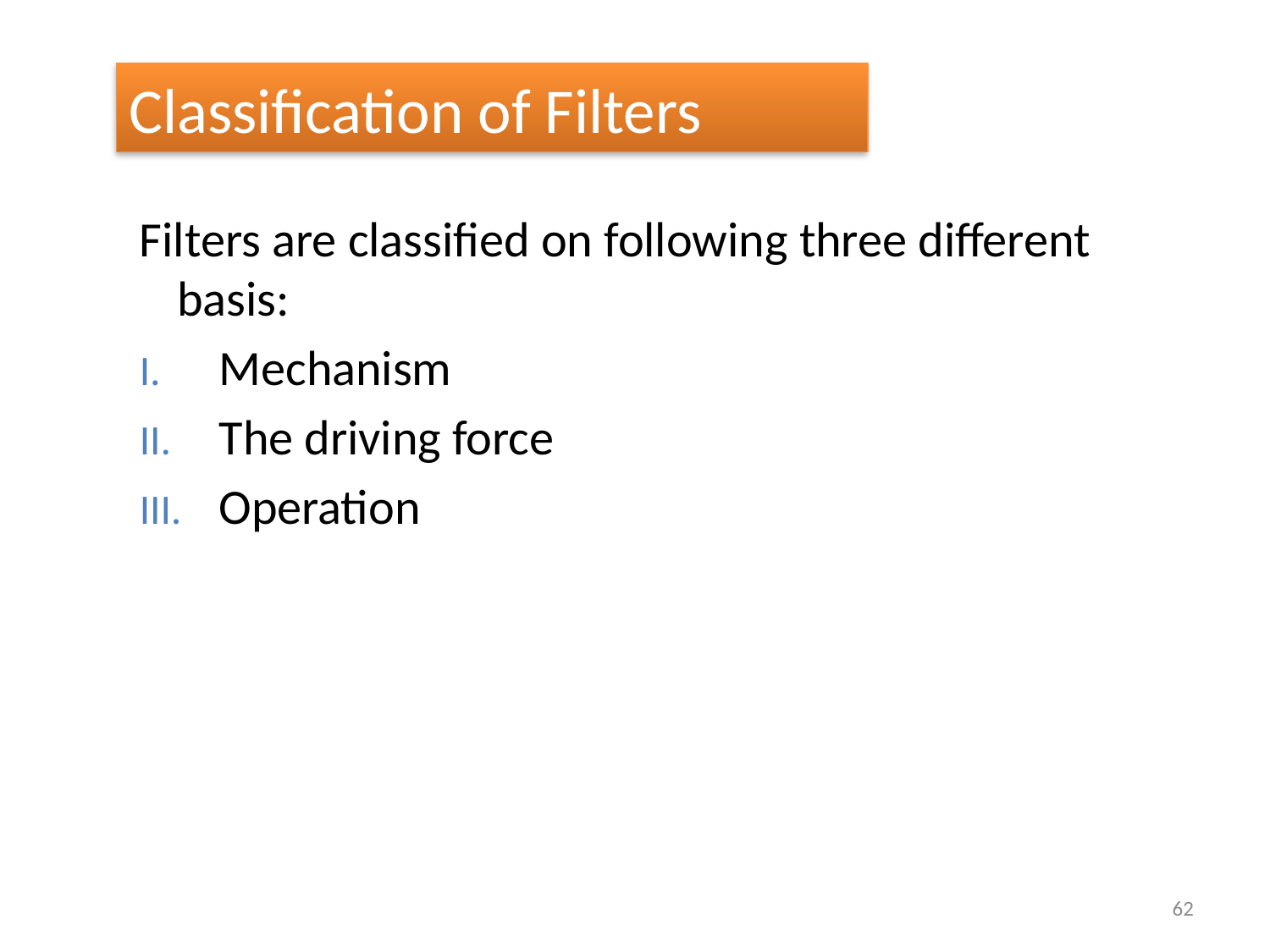

Classification of Filters
Filters are classified on following three different basis:
Mechanism
The driving force
Operation
62